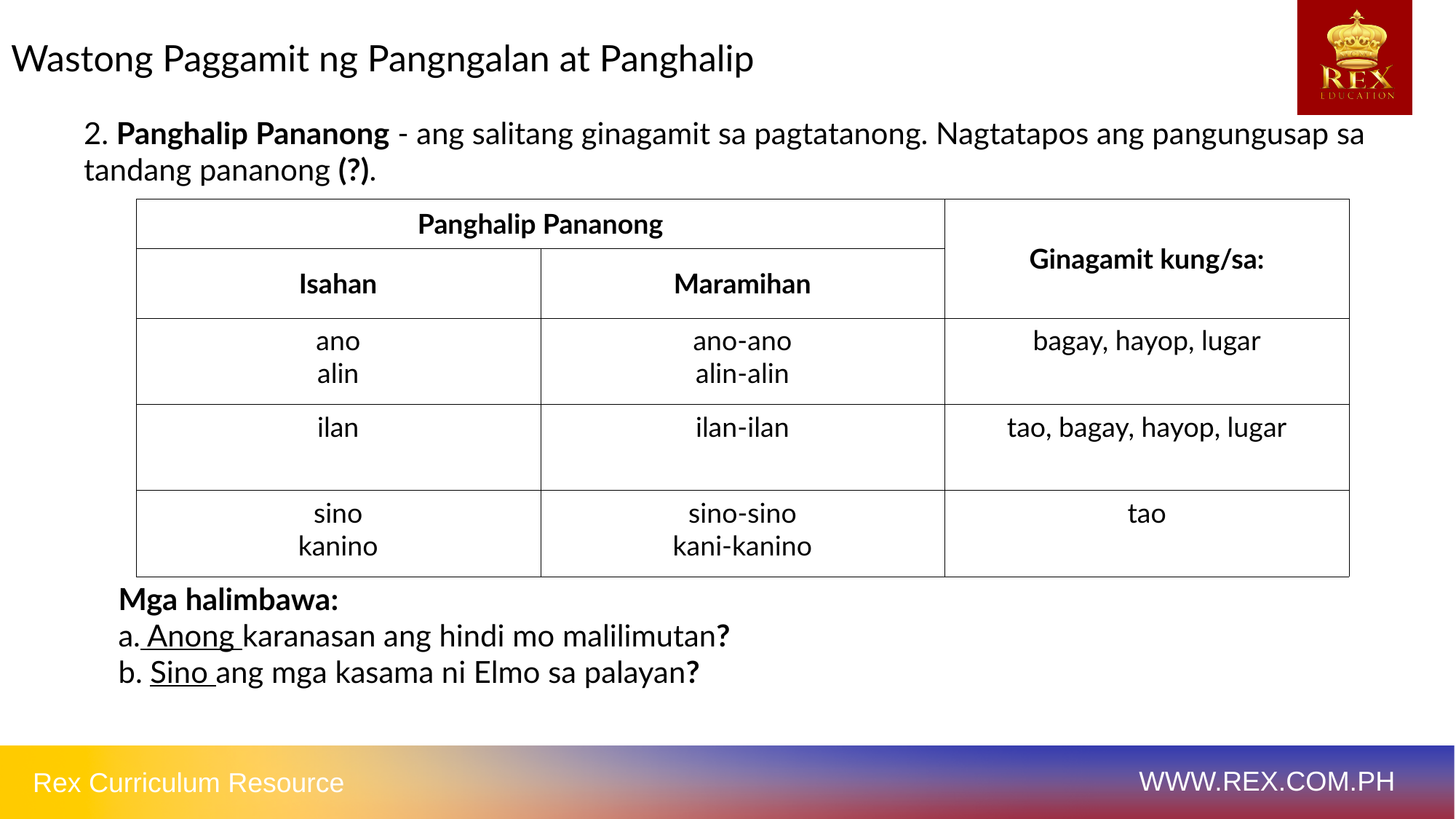

Wastong Paggamit ng Pangngalan at Panghalip
2. Panghalip Pananong - ang salitang ginagamit sa pagtatanong. Nagtatapos ang pangungusap sa tandang pananong (?).
| Panghalip Pananong |  | Ginagamit kung/sa: |
| --- | --- | --- |
| Isahan | Maramihan |  |
| ano alin | ano-ano alin-alin | bagay, hayop, lugar |
| ilan | ilan-ilan | tao, bagay, hayop, lugar |
| sino kanino | sino-sino kani-kanino | tao |
Mga halimbawa:
a. Anong karanasan ang hindi mo malilimutan?
b. Sino ang mga kasama ni Elmo sa palayan?